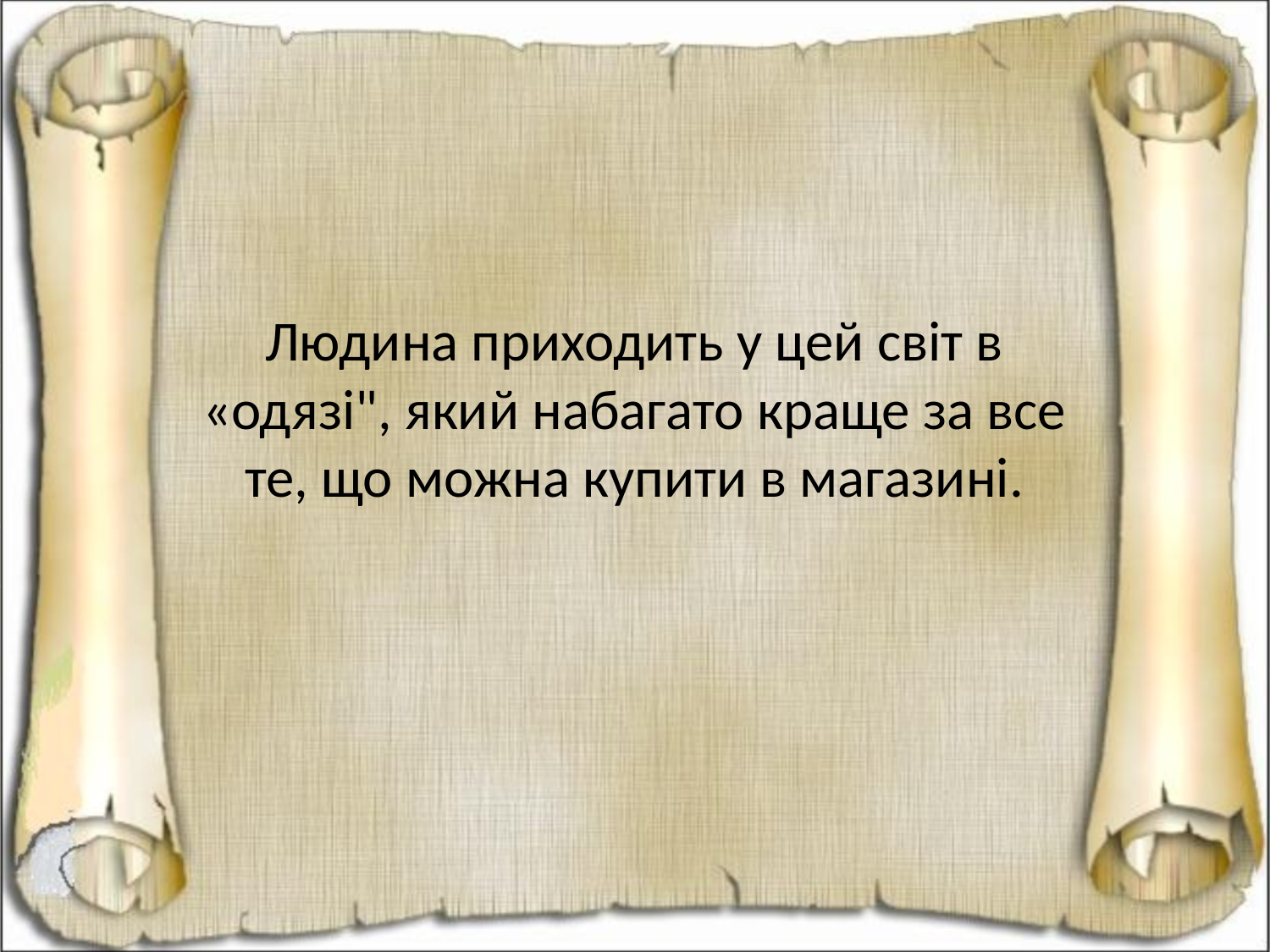

# Людина приходить у цей світ в «одязі", який набагато краще за все те, що можна купити в магазині.